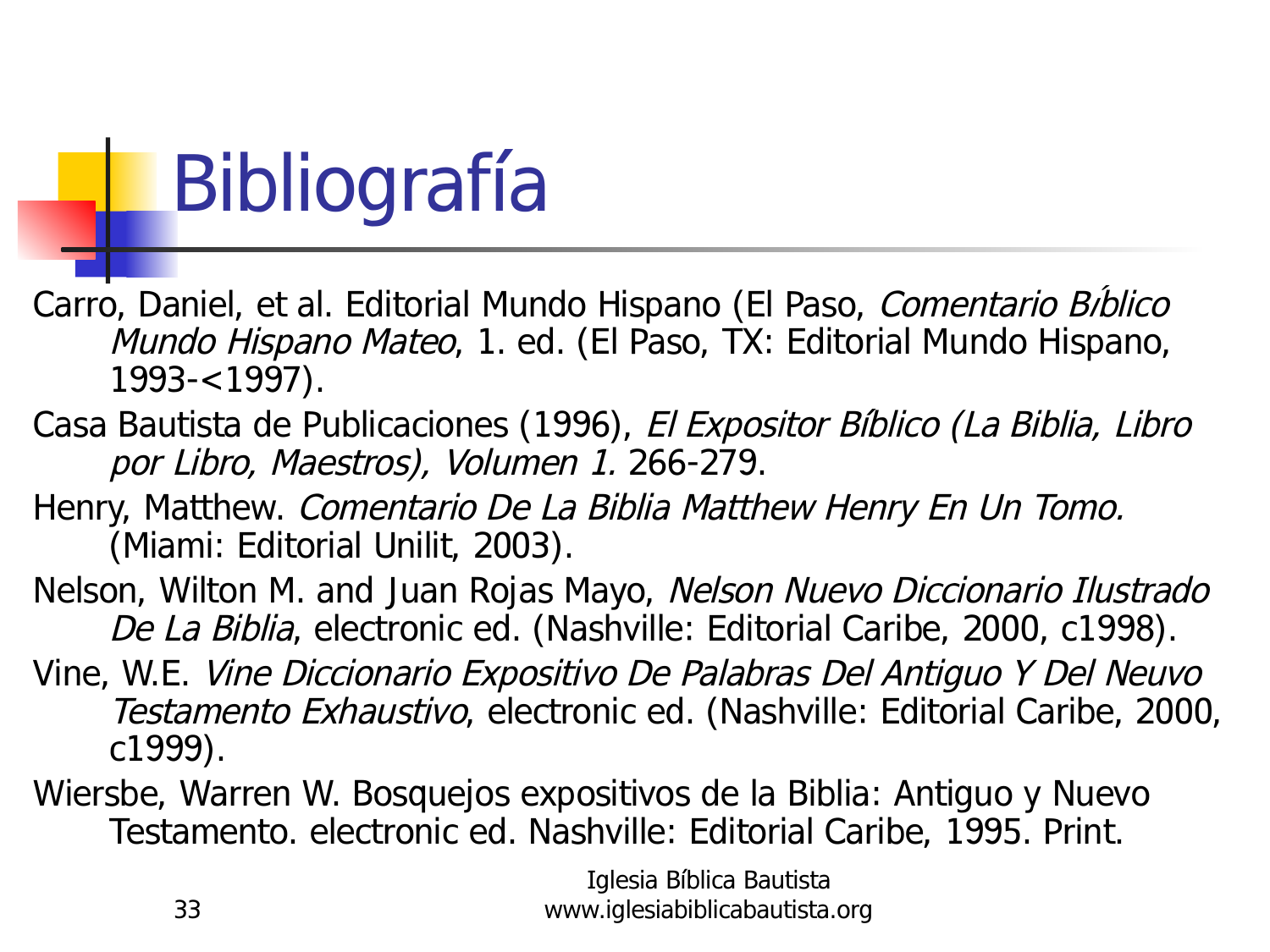

# Bibliografía
Carro, Daniel, et al. Editorial Mundo Hispano (El Paso, Comentario Bı́blico Mundo Hispano Mateo, 1. ed. (El Paso, TX: Editorial Mundo Hispano, 1993-<1997).
Casa Bautista de Publicaciones (1996), El Expositor Bíblico (La Biblia, Libro por Libro, Maestros), Volumen 1. 266-279.
Henry, Matthew. Comentario De La Biblia Matthew Henry En Un Tomo. (Miami: Editorial Unilit, 2003).
Nelson, Wilton M. and Juan Rojas Mayo, Nelson Nuevo Diccionario Ilustrado De La Biblia, electronic ed. (Nashville: Editorial Caribe, 2000, c1998).
Vine, W.E. Vine Diccionario Expositivo De Palabras Del Antiguo Y Del Neuvo Testamento Exhaustivo, electronic ed. (Nashville: Editorial Caribe, 2000, c1999).
Wiersbe, Warren W. Bosquejos expositivos de la Biblia: Antiguo y Nuevo Testamento. electronic ed. Nashville: Editorial Caribe, 1995. Print.
33
Iglesia Bíblica Bautista
www.iglesiabiblicabautista.org